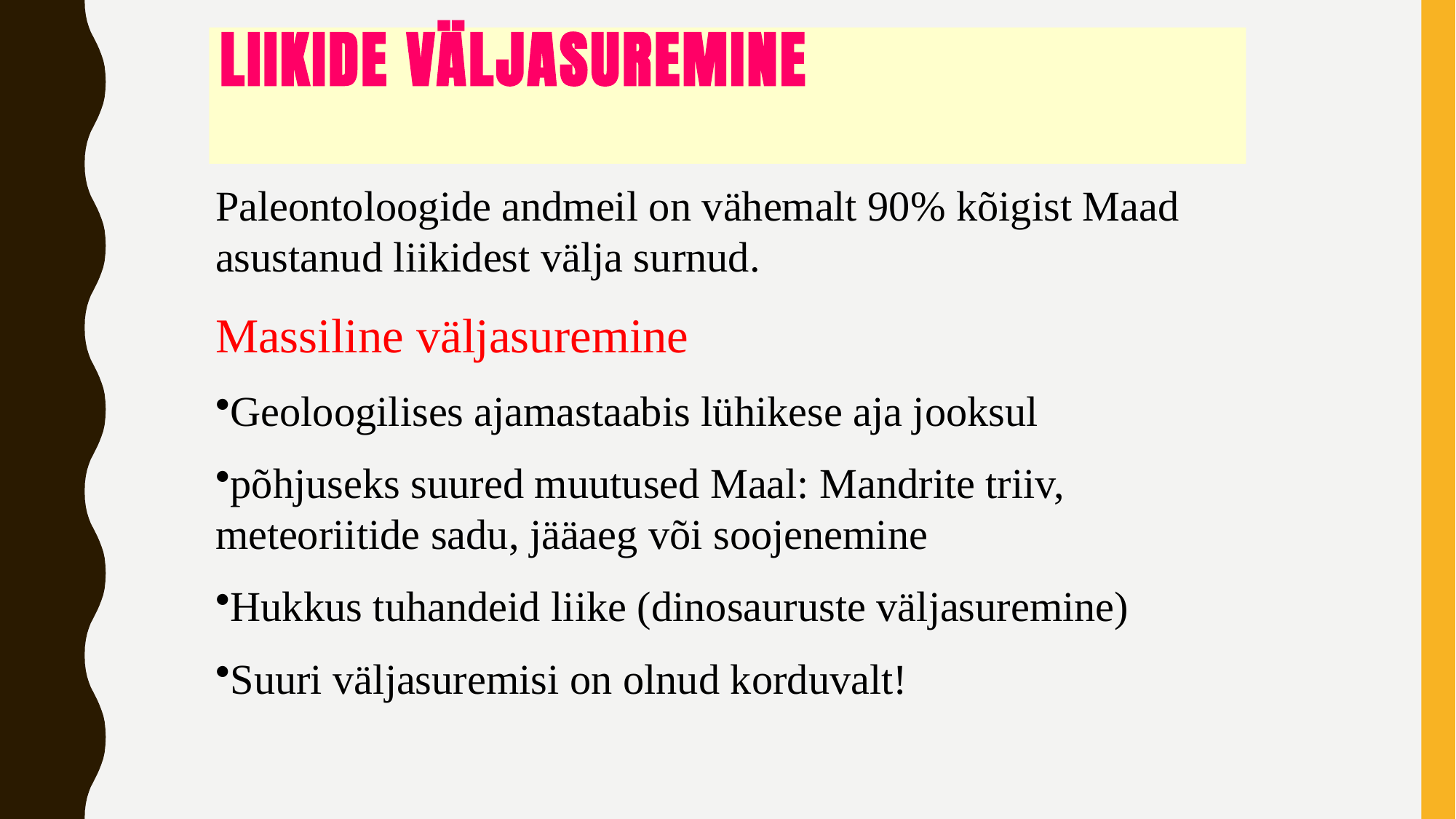

# Liikide väljasuremine
Paleontoloogide andmeil on vähemalt 90% kõigist Maad asustanud liikidest välja surnud.
Massiline väljasuremine
Geoloogilises ajamastaabis lühikese aja jooksul
põhjuseks suured muutused Maal: Mandrite triiv, meteoriitide sadu, jääaeg või soojenemine
Hukkus tuhandeid liike (dinosauruste väljasuremine)
Suuri väljasuremisi on olnud korduvalt!